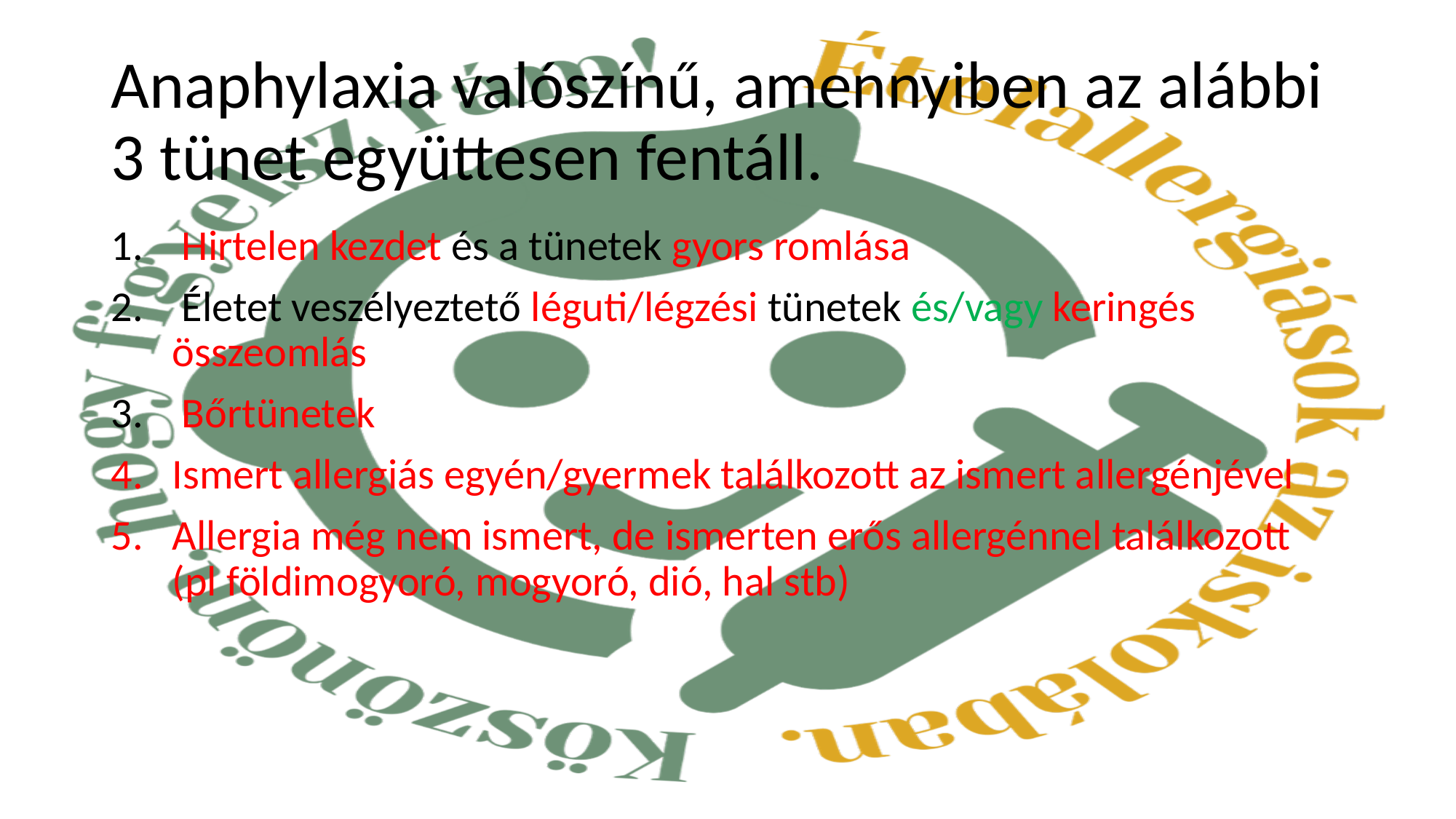

# Anaphylaxia valószínű, amennyiben az alábbi 3 tünet együttesen fentáll.
 Hirtelen kezdet és a tünetek gyors romlása
 Életet veszélyeztető léguti/légzési tünetek és/vagy keringés    összeomlás
 Bőrtünetek
Ismert allergiás egyén/gyermek találkozott az ismert allergénjével
Allergia még nem ismert, de ismerten erős allergénnel találkozott (pl földimogyoró, mogyoró, dió, hal stb)